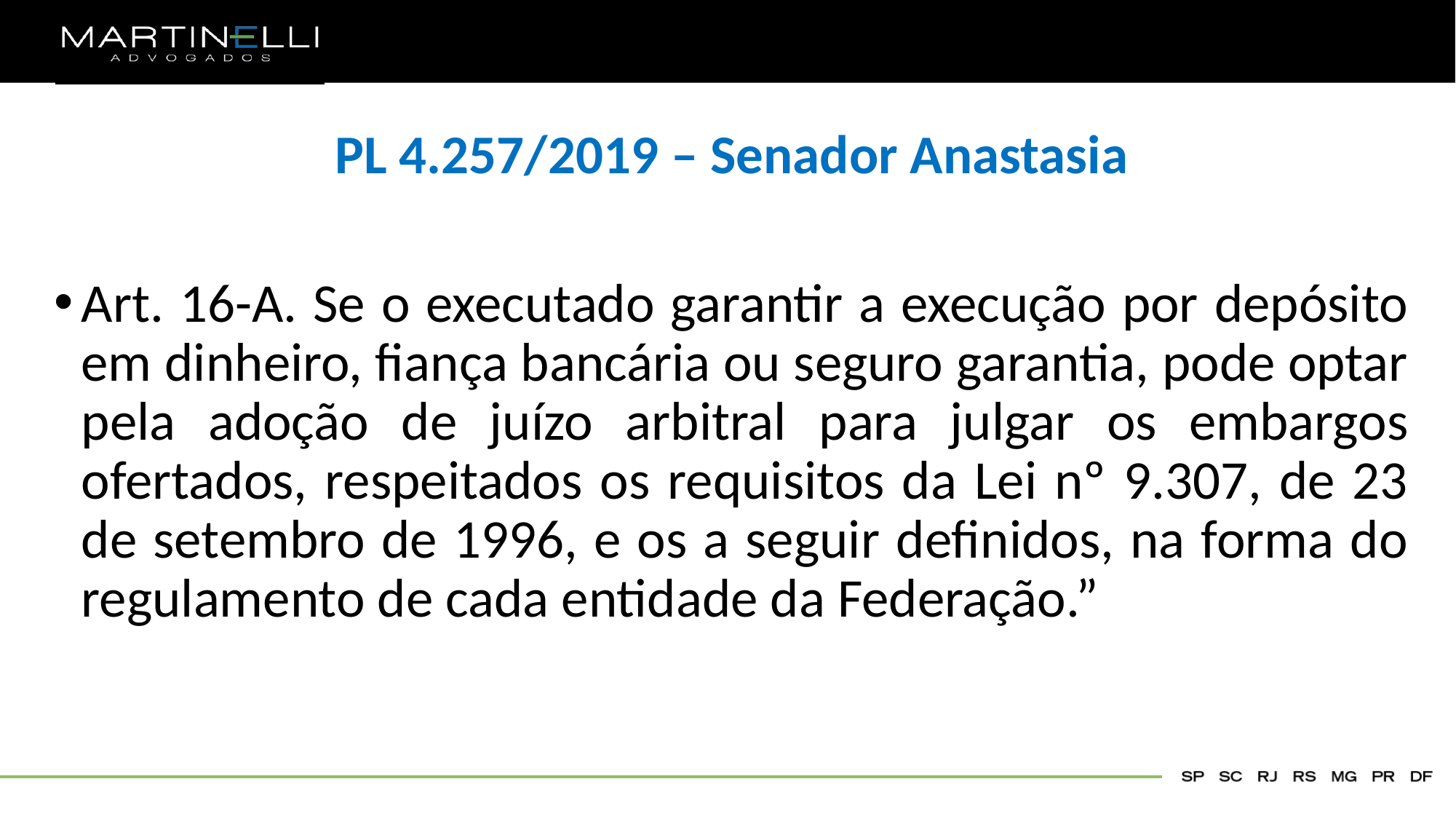

PL 4.257/2019 – Senador Anastasia

Art. 16-A. Se o executado garantir a execução por depósito em dinheiro, fiança bancária ou seguro garantia, pode optar pela adoção de juízo arbitral para julgar os embargos ofertados, respeitados os requisitos da Lei nº 9.307, de 23 de setembro de 1996, e os a seguir definidos, na forma do regulamento de cada entidade da Federação.”